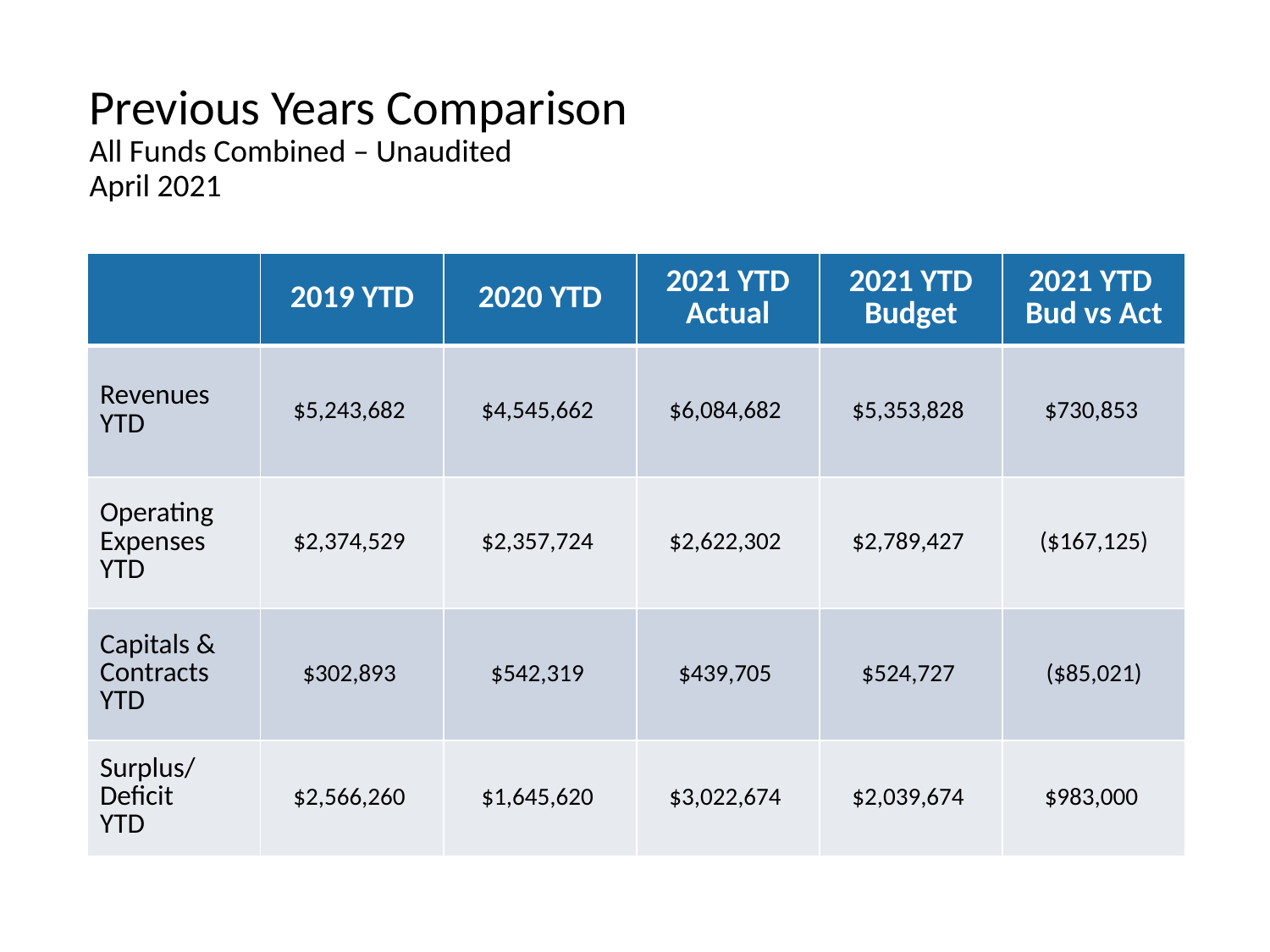

# Previous Years Comparison All Funds Combined – Unaudited April 2021
|  | 2019 YTD | 2020 YTD | 2021 YTD Actual | 2021 YTD Budget | 2021 YTD Bud vs Act |
| --- | --- | --- | --- | --- | --- |
| Revenues YTD | $5,243,682 | $4,545,662 | $6,084,682 | $5,353,828 | $730,853 |
| Operating Expenses YTD | $2,374,529 | $2,357,724 | $2,622,302 | $2,789,427 | ($167,125) |
| Capitals & Contracts YTD | $302,893 | $542,319 | $439,705 | $524,727 | ($85,021) |
| Surplus/ Deficit YTD | $2,566,260 | $1,645,620 | $3,022,674 | $2,039,674 | $983,000 |